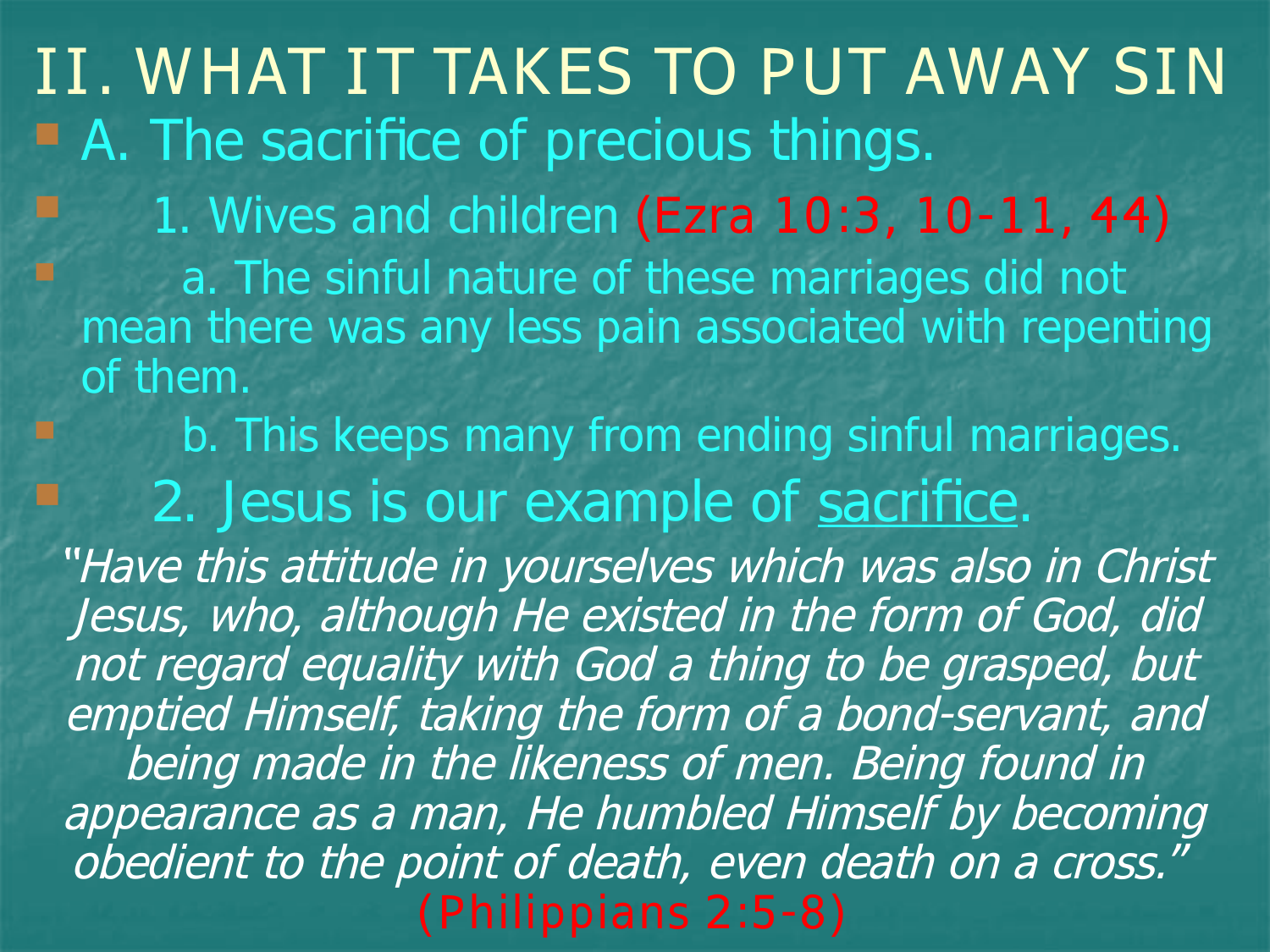

# II. WHAT IT TAKES TO PUT AWAY SIN
A. The sacrifice of precious things.
    1. Wives and children (Ezra 10:3, 10-11, 44)
       a. The sinful nature of these marriages did not mean there was any less pain associated with repenting of them.
       b. This keeps many from ending sinful marriages.
    2. Jesus is our example of sacrifice.
“Have this attitude in yourselves which was also in Christ Jesus, who, although He existed in the form of God, did not regard equality with God a thing to be grasped, but emptied Himself, taking the form of a bond-servant, and being made in the likeness of men. Being found in appearance as a man, He humbled Himself by becoming obedient to the point of death, even death on a cross.”  (Philippians 2:5-8)